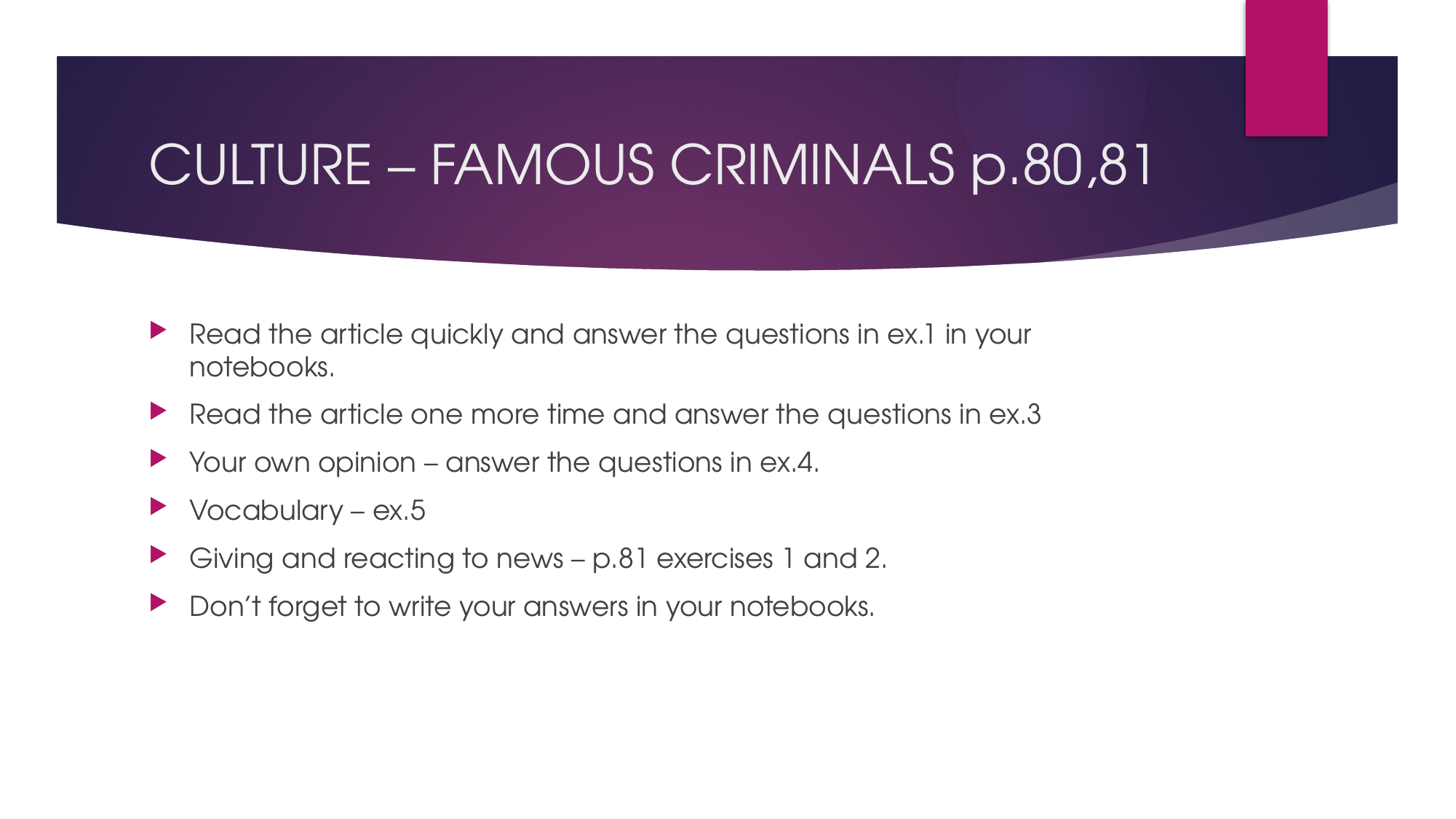

# CULTURE – FAMOUS CRIMINALS p.80,81
Read the article quickly and answer the questions in ex.1 in your notebooks.
Read the article one more time and answer the questions in ex.3
Your own opinion – answer the questions in ex.4.
Vocabulary – ex.5
Giving and reacting to news – p.81 exercises 1 and 2.
Don’t forget to write your answers in your notebooks.